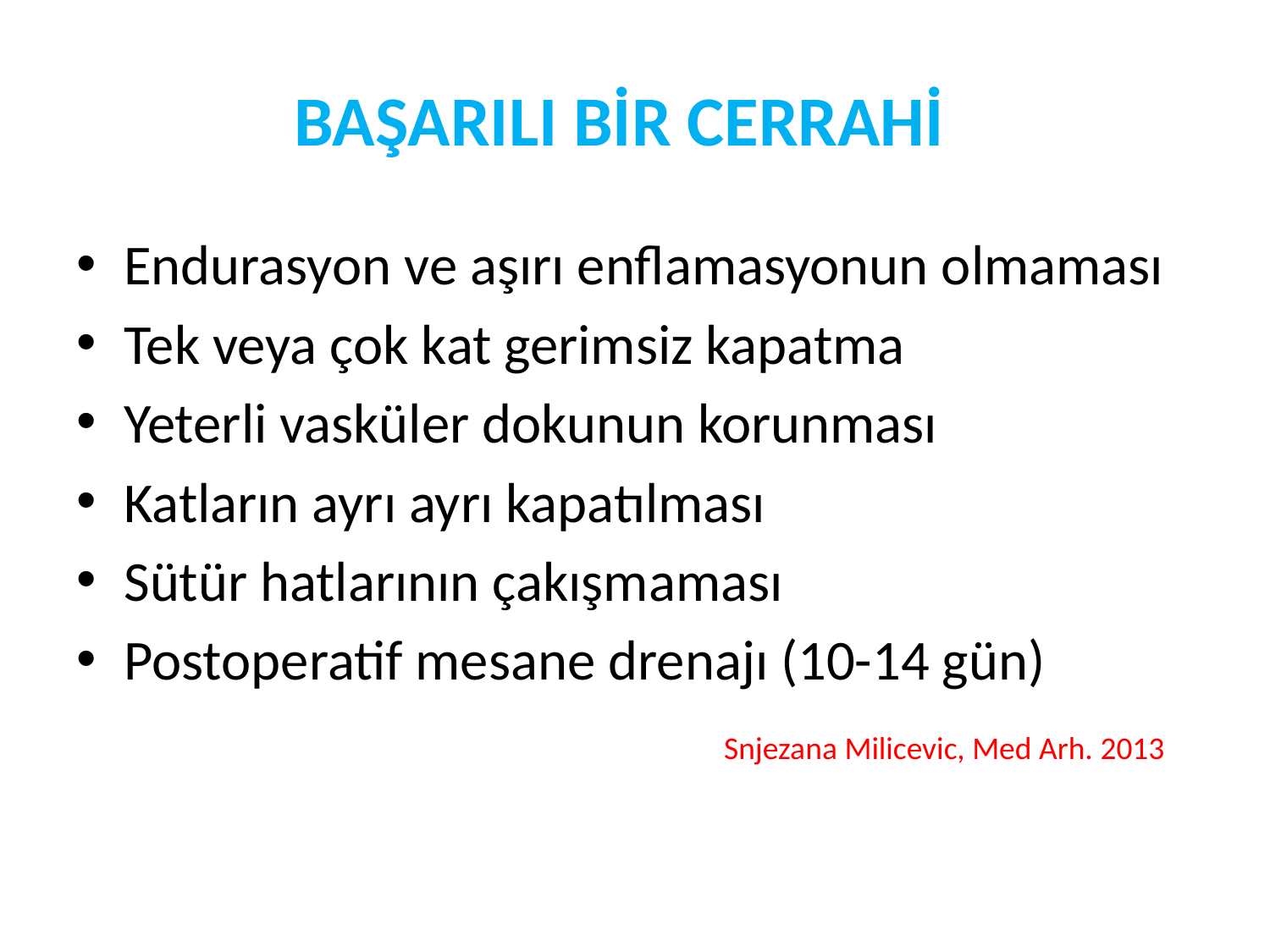

# BAŞARILI BİR CERRAHİ
Endurasyon ve aşırı enflamasyonun olmaması
Tek veya çok kat gerimsiz kapatma
Yeterli vasküler dokunun korunması
Katların ayrı ayrı kapatılması
Sütür hatlarının çakışmaması
Postoperatif mesane drenajı (10-14 gün)
                                                   Snjezana Milicevic, Med Arh. 2013